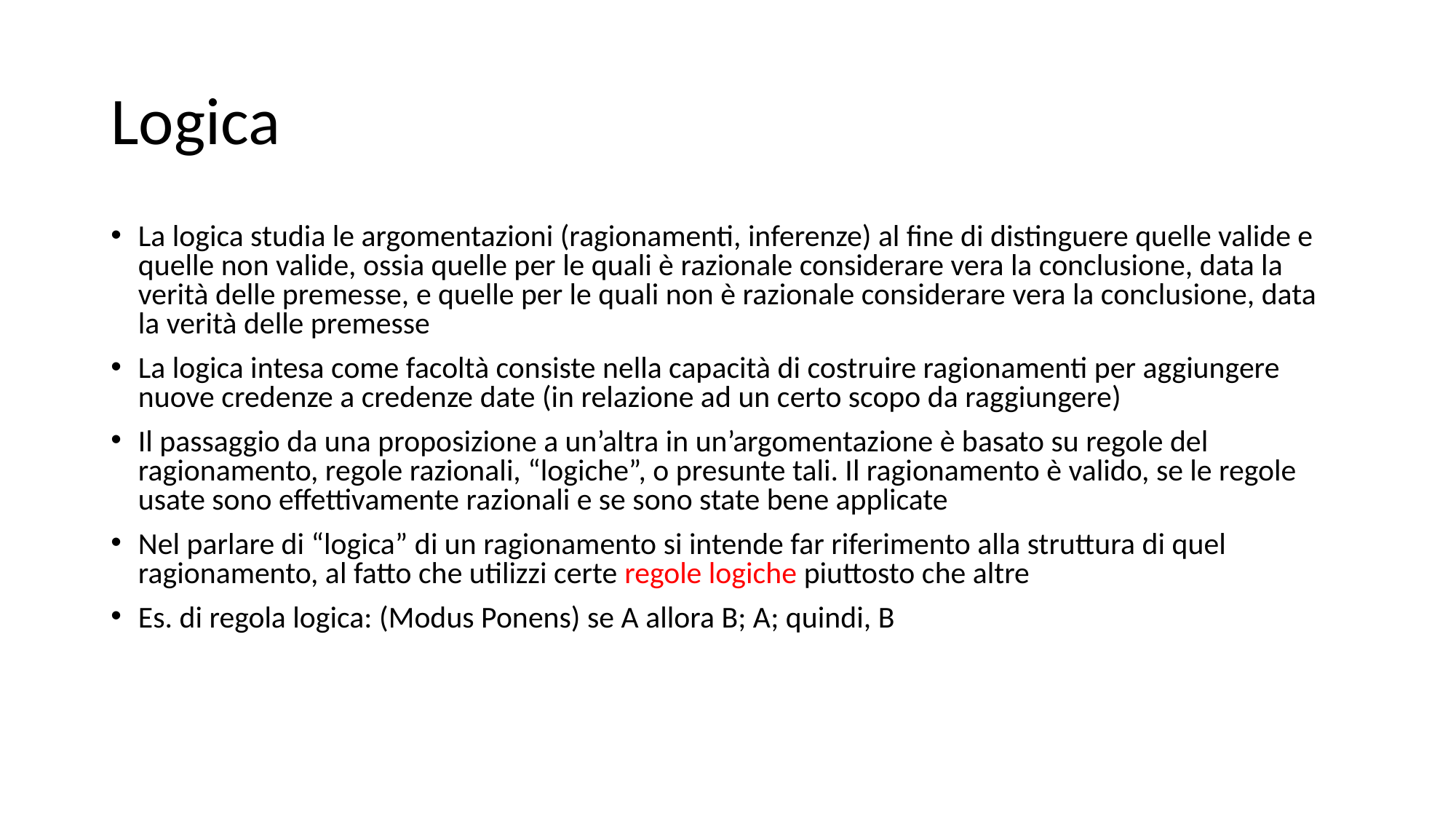

# Logica
La logica studia le argomentazioni (ragionamenti, inferenze) al fine di distinguere quelle valide e quelle non valide, ossia quelle per le quali è razionale considerare vera la conclusione, data la verità delle premesse, e quelle per le quali non è razionale considerare vera la conclusione, data la verità delle premesse
La logica intesa come facoltà consiste nella capacità di costruire ragionamenti per aggiungere nuove credenze a credenze date (in relazione ad un certo scopo da raggiungere)
Il passaggio da una proposizione a un’altra in un’argomentazione è basato su regole del ragionamento, regole razionali, “logiche”, o presunte tali. Il ragionamento è valido, se le regole usate sono effettivamente razionali e se sono state bene applicate
Nel parlare di “logica” di un ragionamento si intende far riferimento alla struttura di quel ragionamento, al fatto che utilizzi certe regole logiche piuttosto che altre
Es. di regola logica: (Modus Ponens) se A allora B; A; quindi, B